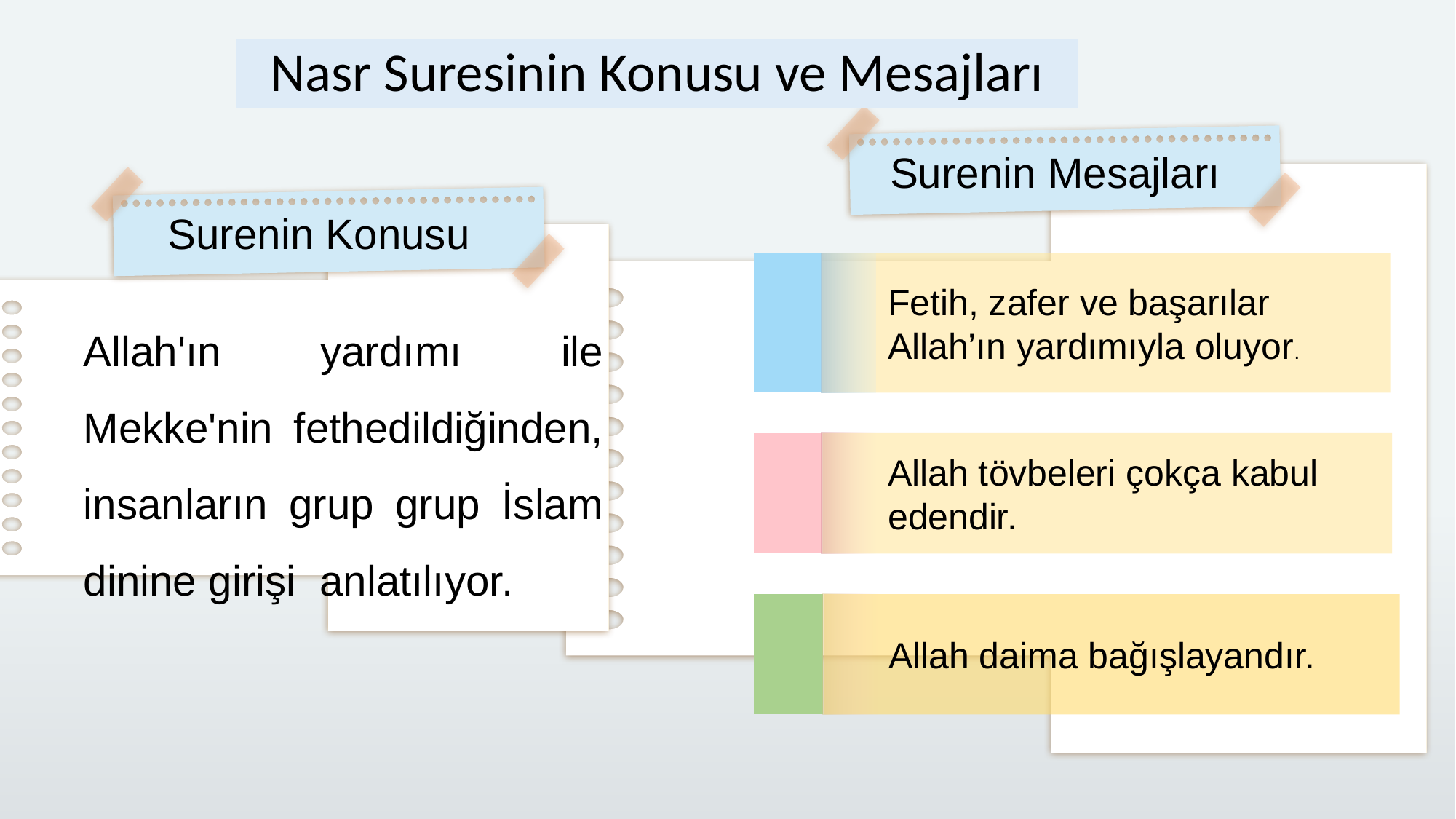

Nasr Suresinin Konusu ve Mesajları

Surenin Mesajları

Surenin Konusu

Fetih, zafer ve başarılar Allah’ın yardımıyla oluyor.

Allah'ın yardımı ile Mekke'nin fethedildiğinden, insanların grup grup İslam dinine girişi  anlatılıyor.

Allah tövbeleri çokça kabul edendir.

Allah daima bağışlayandır.